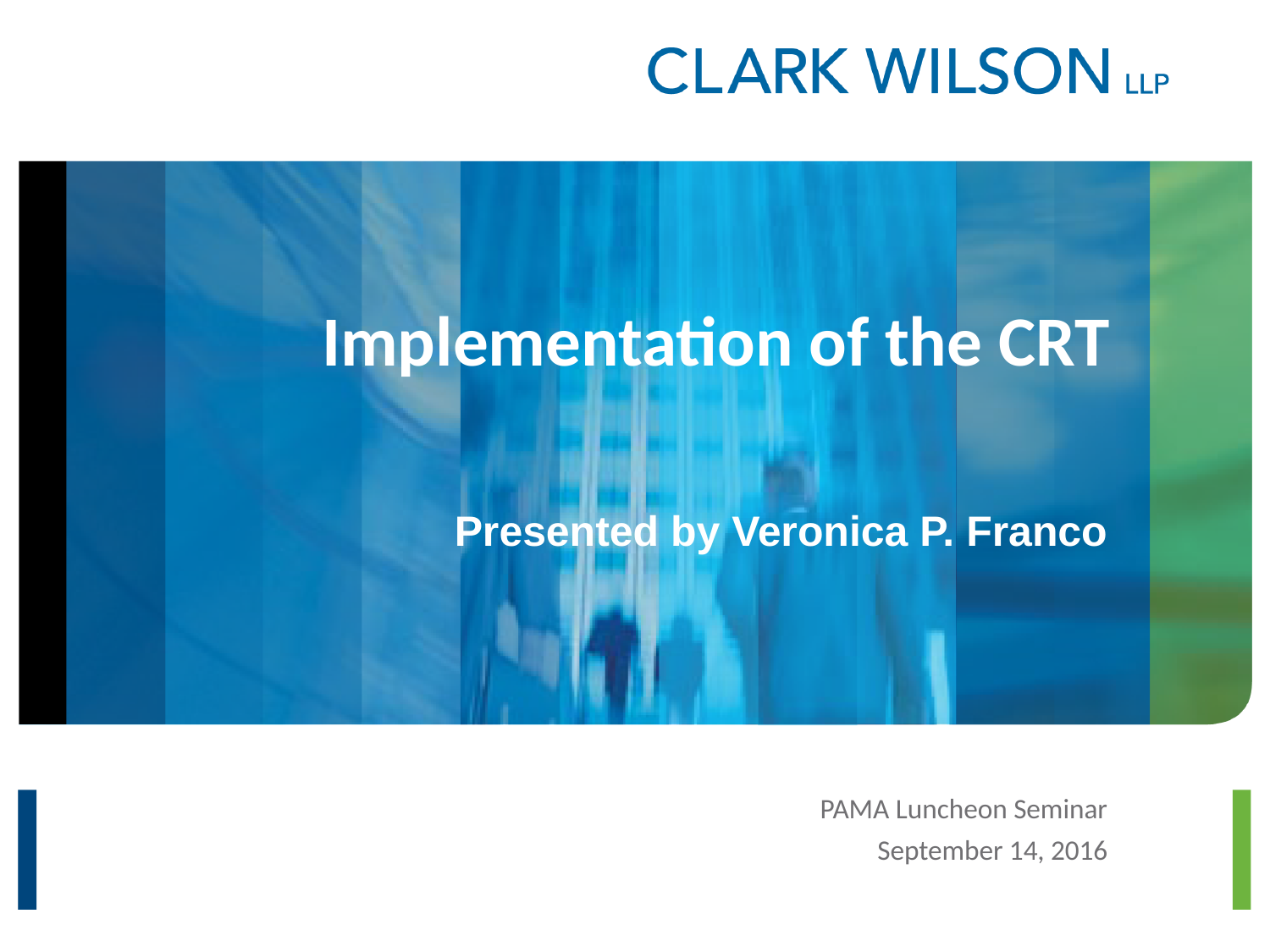

# Implementation of the CRT
Presented by Veronica P. Franco
PAMA Luncheon Seminar
September 14, 2016